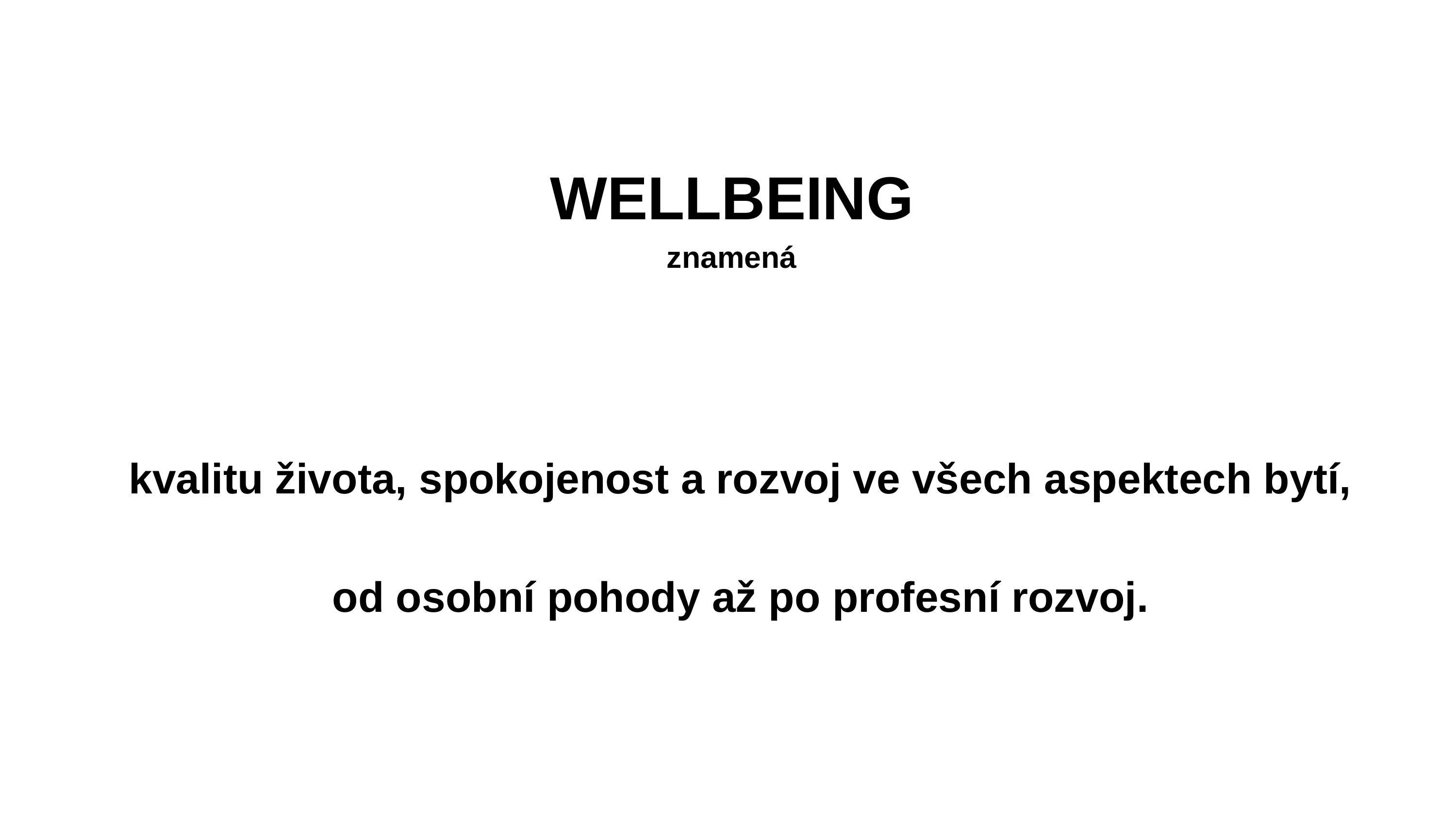

WELLBEING
znamená
kvalitu života, spokojenost a rozvoj ve všech aspektech bytí,

od osobní pohody až po profesní rozvoj.